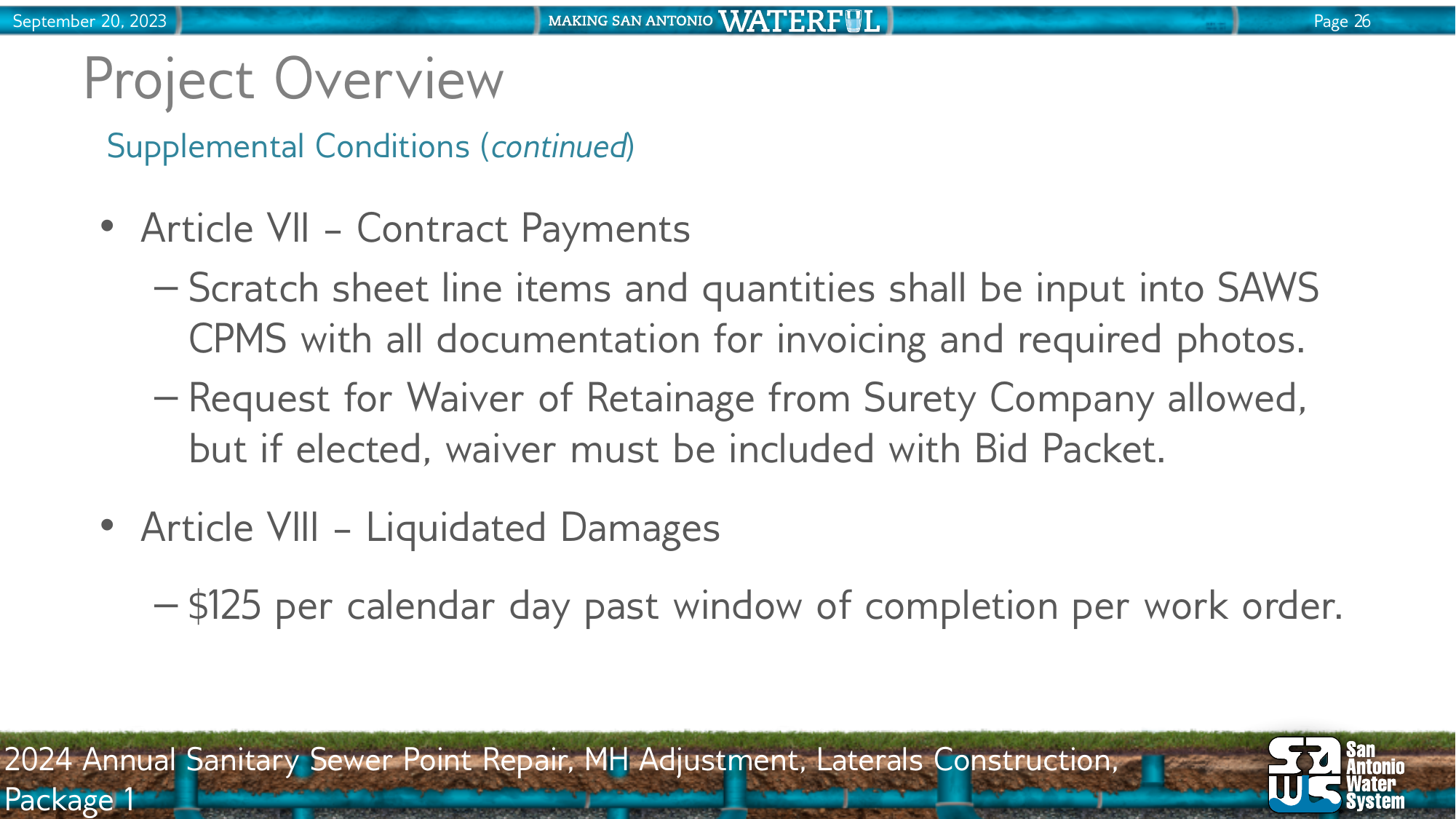

# Project Overview

Supplemental Conditions (continued)

Article VII – Contract Payments
Scratch sheet line items and quantities shall be input into SAWS CPMS with all documentation for invoicing and required photos.
Request for Waiver of Retainage from Surety Company allowed, but if elected, waiver must be included with Bid Packet.
Article VIII – Liquidated Damages
$125 per calendar day past window of completion per work order.